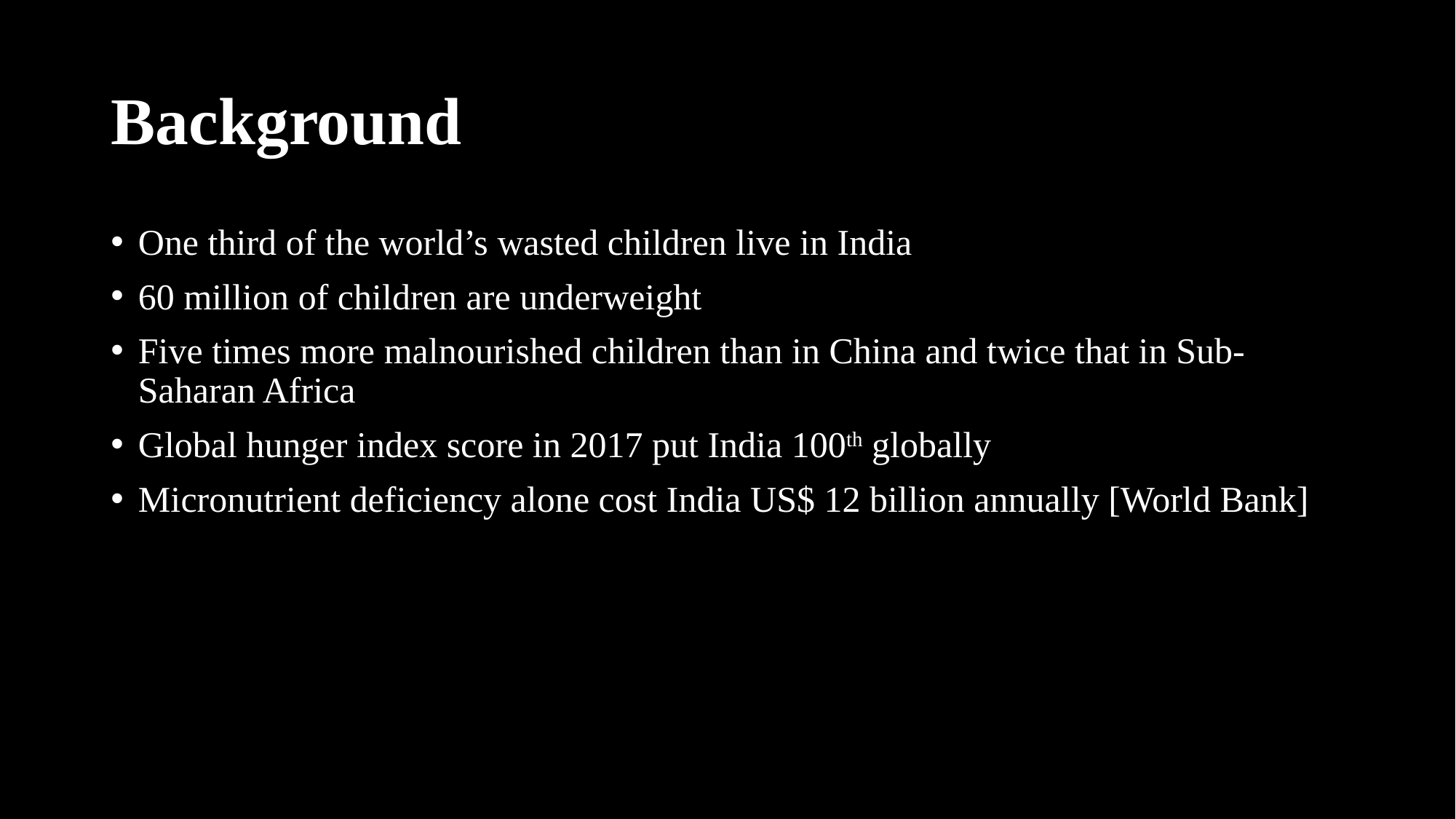

# Background
One third of the world’s wasted children live in India
60 million of children are underweight
Five times more malnourished children than in China and twice that in Sub-Saharan Africa
Global hunger index score in 2017 put India 100th globally
Micronutrient deficiency alone cost India US$ 12 billion annually [World Bank]